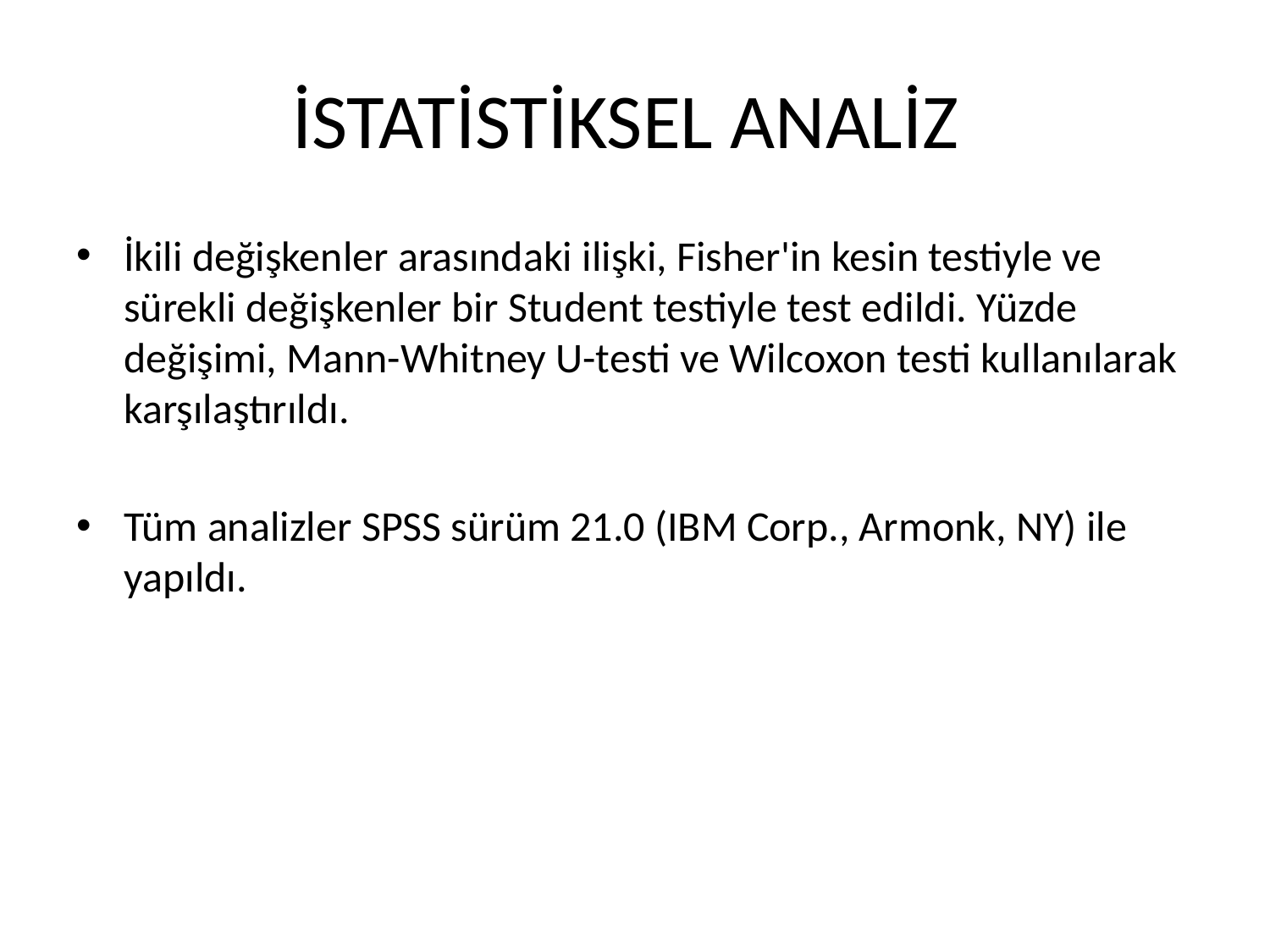

# İSTATİSTİKSEL ANALİZ
İkili değişkenler arasındaki ilişki, Fisher'in kesin testiyle ve sürekli değişkenler bir Student testiyle test edildi. Yüzde değişimi, Mann-Whitney U-testi ve Wilcoxon testi kullanılarak karşılaştırıldı.

Tüm analizler SPSS sürüm 21.0 (IBM Corp., Armonk, NY) ile yapıldı.